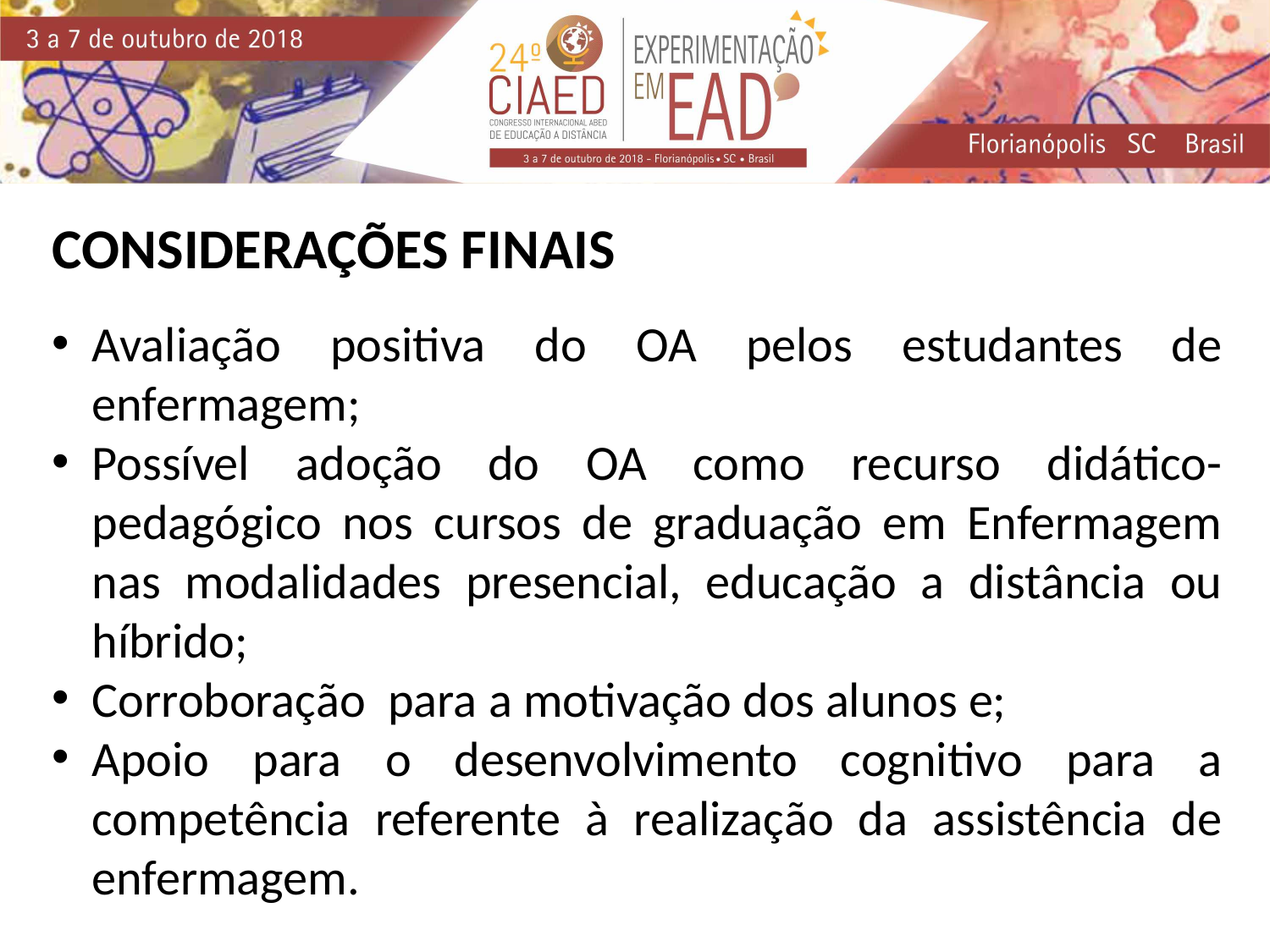

CONSIDERAÇÕES FINAIS
Avaliação positiva do OA pelos estudantes de enfermagem;
Possível adoção do OA como recurso didático-pedagógico nos cursos de graduação em Enfermagem nas modalidades presencial, educação a distância ou híbrido;
Corroboração  para a motivação dos alunos e;
Apoio para o desenvolvimento cognitivo para a competência referente à realização da assistência de enfermagem.